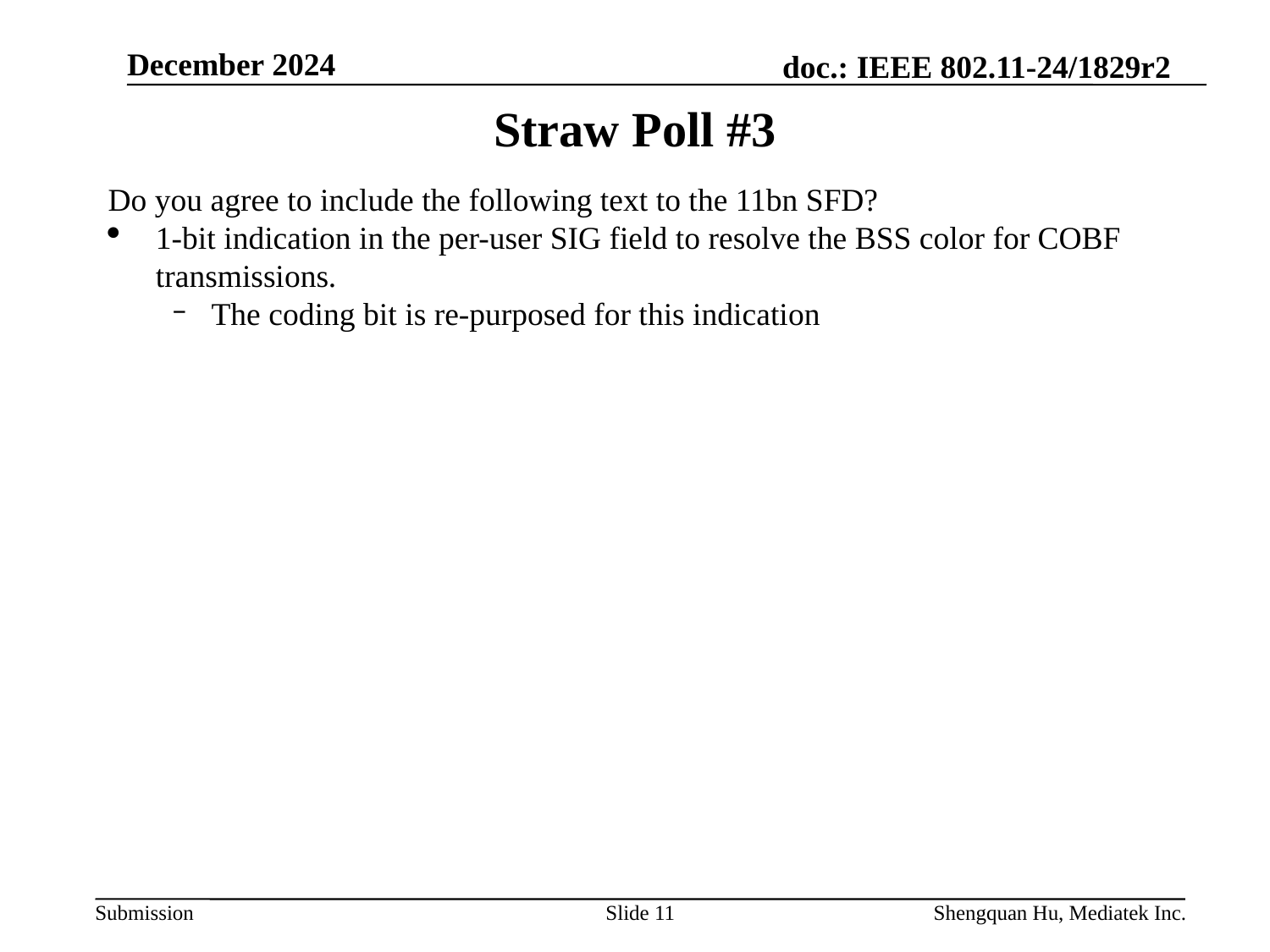

December 2024
# Straw Poll #3
Do you agree to include the following text to the 11bn SFD?
1-bit indication in the per-user SIG field to resolve the BSS color for COBF transmissions.
The coding bit is re-purposed for this indication

Slide 11
Shengquan Hu, Mediatek Inc.